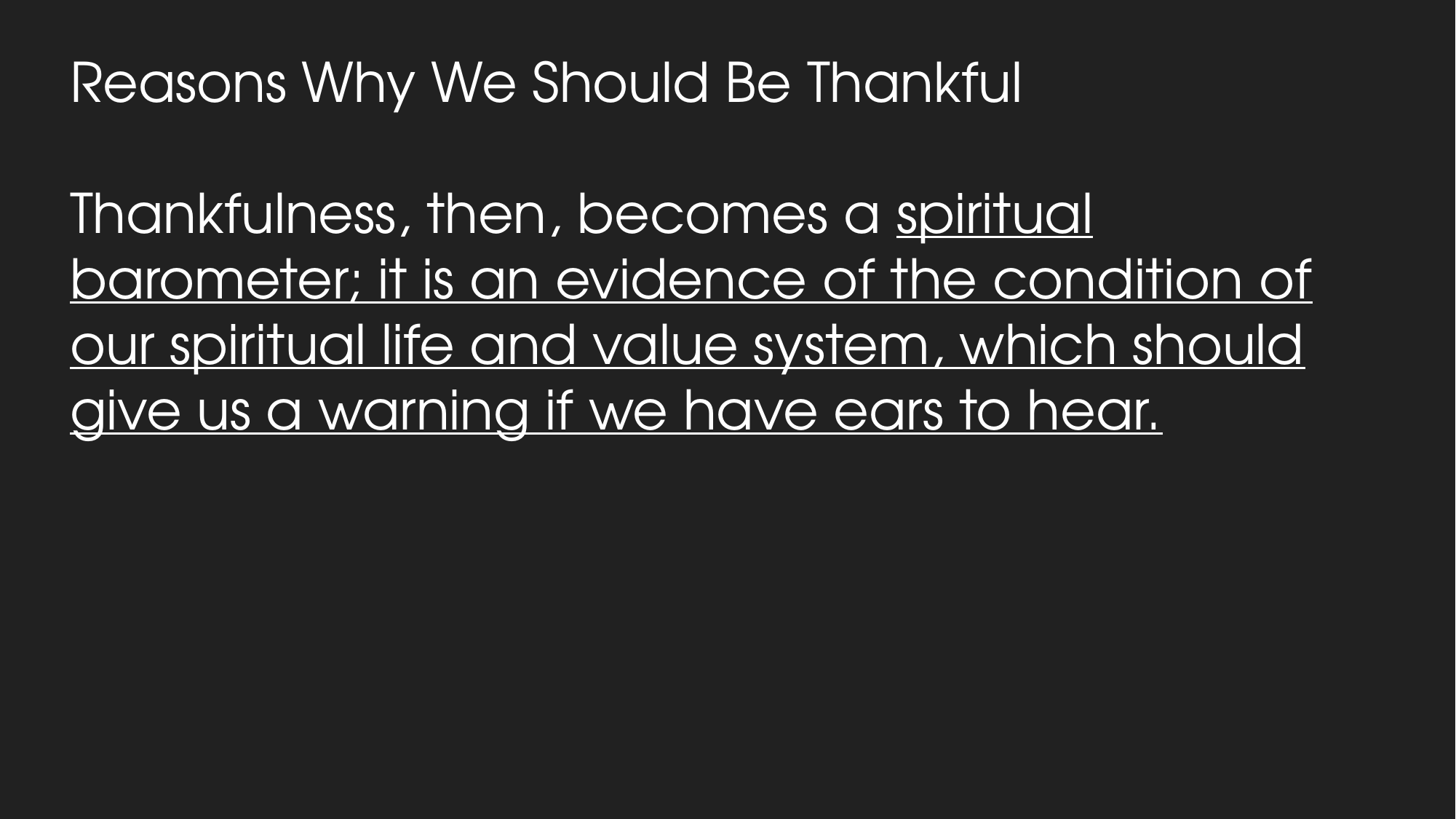

Reasons Why We Should Be Thankful

Thankfulness, then, becomes a spiritual barometer; it is an evidence of the condition of our spiritual life and value system, which should give us a warning if we have ears to hear.